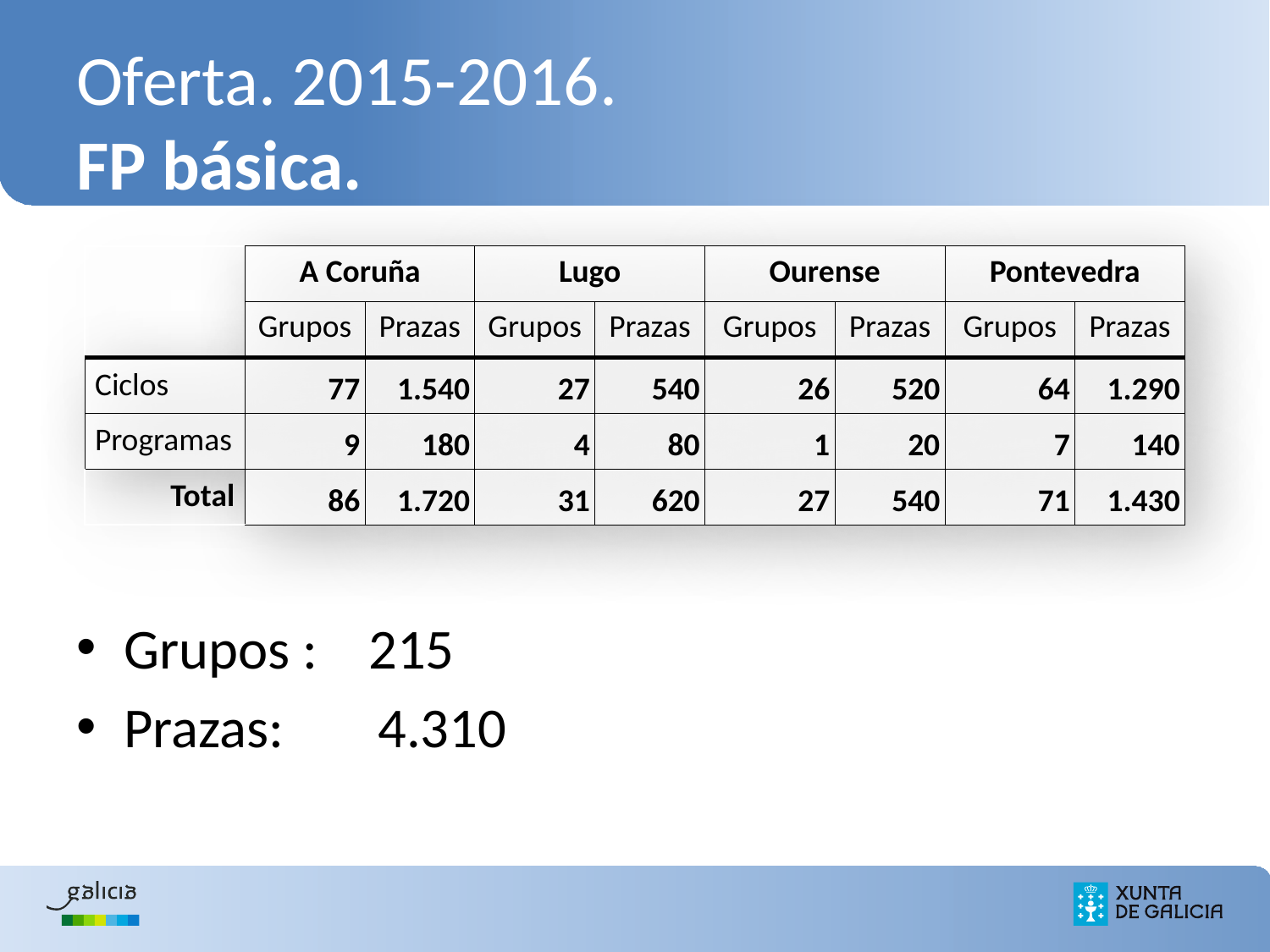

# Oferta. 2015-2016. FP básica.
|  | A Coruña |  | Lugo |  | Ourense |  | Pontevedra |  |
| --- | --- | --- | --- | --- | --- | --- | --- | --- |
|  | Grupos | Prazas | Grupos | Prazas | Grupos | Prazas | Grupos | Prazas |
| Ciclos | 77 | 1.540 | 27 | 540 | 26 | 520 | 64 | 1.290 |
| Programas | 9 | 180 | 4 | 80 | 1 | 20 | 7 | 140 |
| Total | 86 | 1.720 | 31 | 620 | 27 | 540 | 71 | 1.430 |
Grupos :    215
Prazas: 	4.310